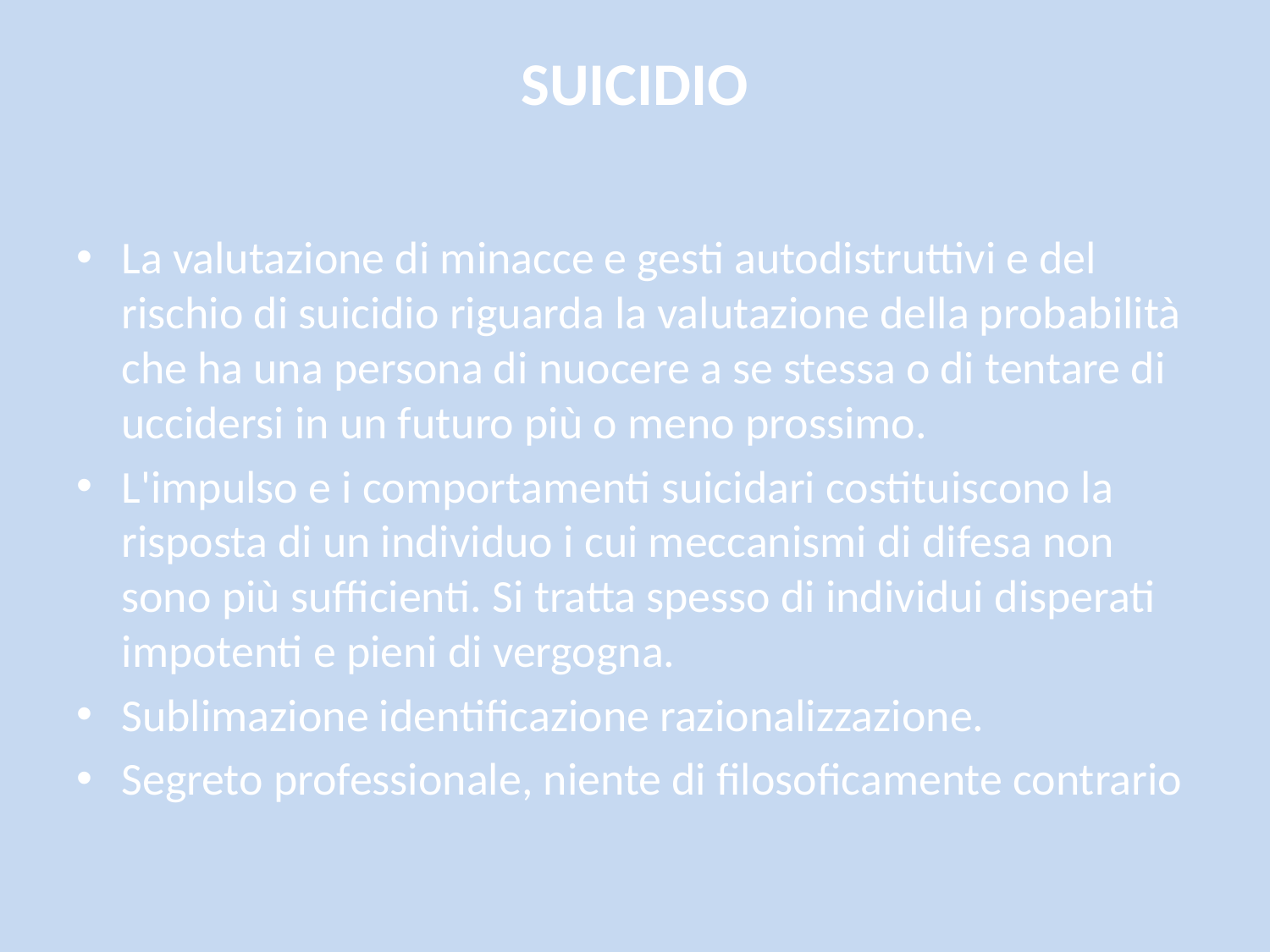

# SUICIDIO
La valutazione di minacce e gesti autodistruttivi e del rischio di suicidio riguarda la valutazione della probabilità che ha una persona di nuocere a se stessa o di tentare di uccidersi in un futuro più o meno prossimo.
L'impulso e i comportamenti suicidari costituiscono la risposta di un individuo i cui meccanismi di difesa non sono più sufficienti. Si tratta spesso di individui disperati impotenti e pieni di vergogna.
Sublimazione identificazione razionalizzazione.
Segreto professionale, niente di filosoficamente contrario